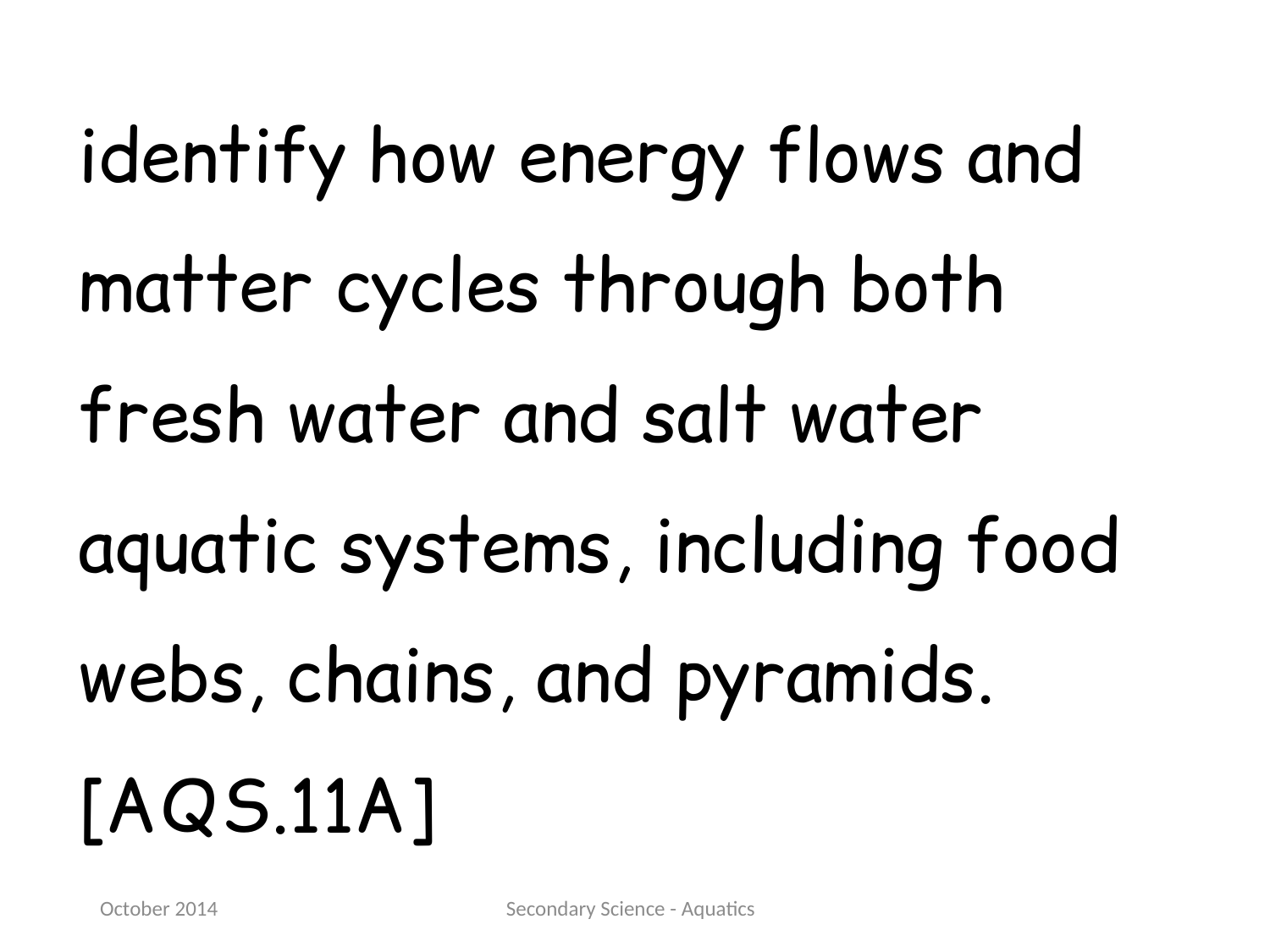

identify how energy flows and matter cycles through both fresh water and salt water aquatic systems, including food webs, chains, and pyramids.[AQS.11A]
October 2014
Secondary Science - Aquatics